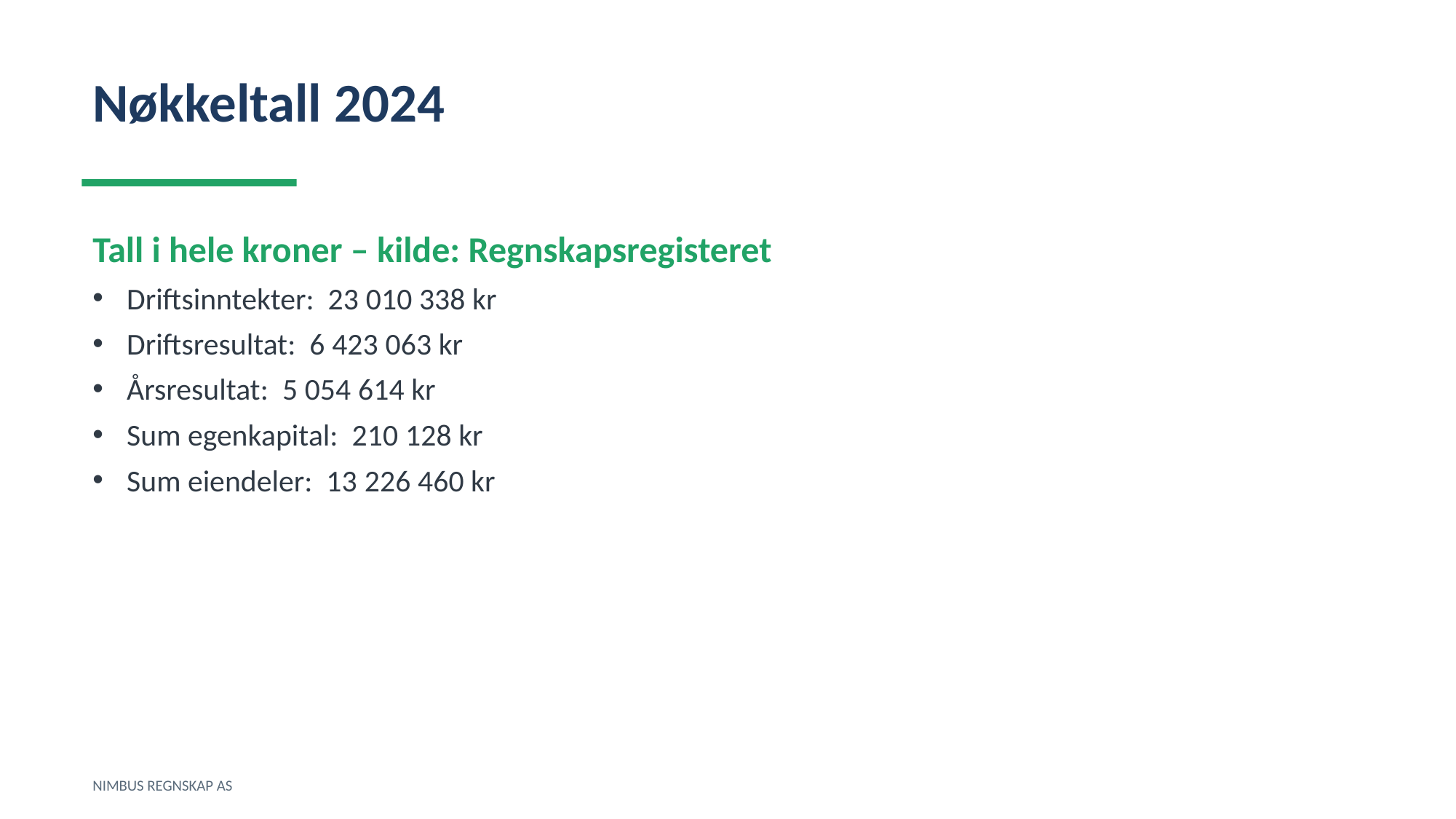

Nøkkeltall 2024

Tall i hele kroner – kilde: Regnskapsregisteret
Driftsinntekter:  23 010 338 kr
Driftsresultat:  6 423 063 kr
Årsresultat:  5 054 614 kr
Sum egenkapital:  210 128 kr
Sum eiendeler:  13 226 460 kr
NIMBUS REGNSKAP AS